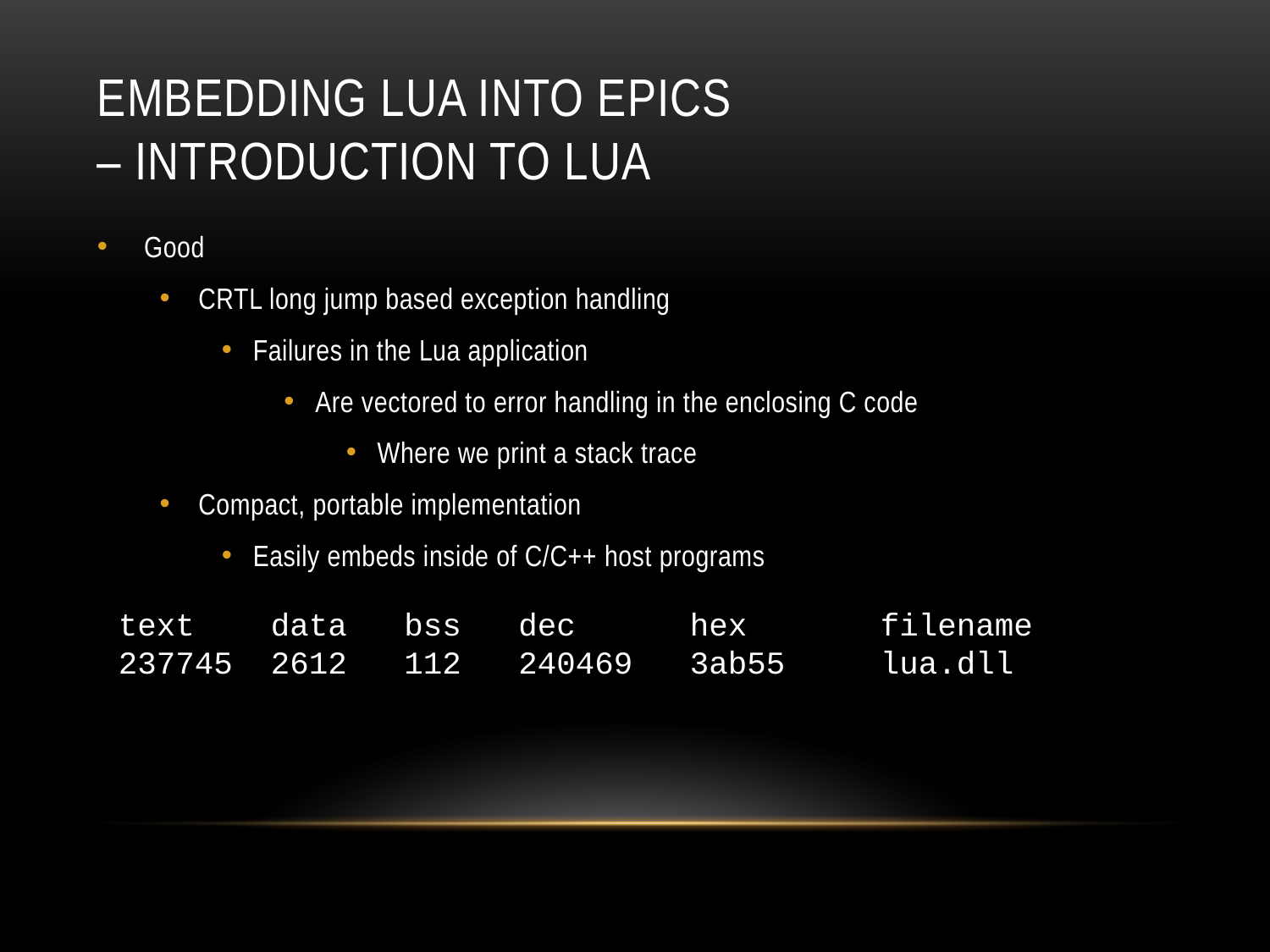

# Embedding Lua into EPICS – Introduction to Lua
Good
CRTL long jump based exception handling
Failures in the Lua application
Are vectored to error handling in the enclosing C code
Where we print a stack trace
Compact, portable implementation
Easily embeds inside of C/C++ host programs
text    data   bss   dec      hex 	filename
237745  2612   112   240469   3ab55 	lua.dll